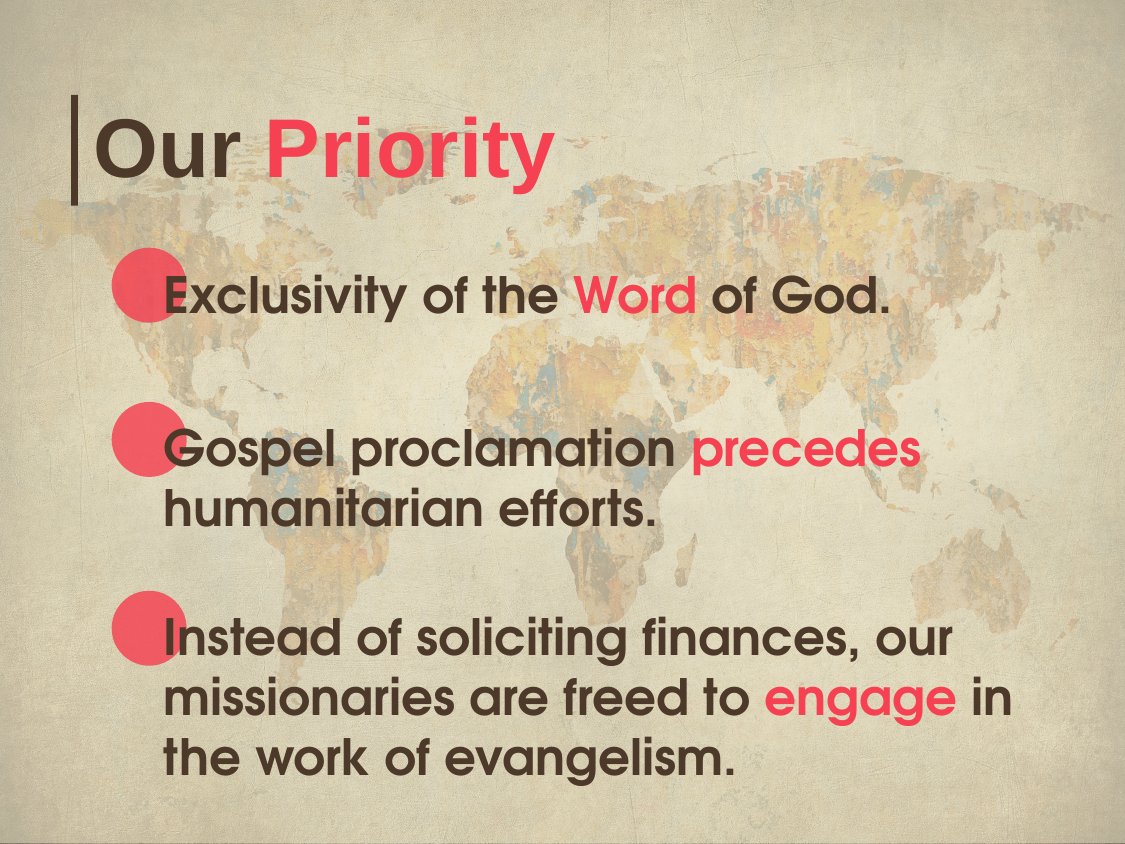

# Our Priority

Exclusivity of the Word of God.

Gospel proclamation precedes humanitarian efforts.

Instead of soliciting finances, our missionaries are freed to engage in the work of evangelism.